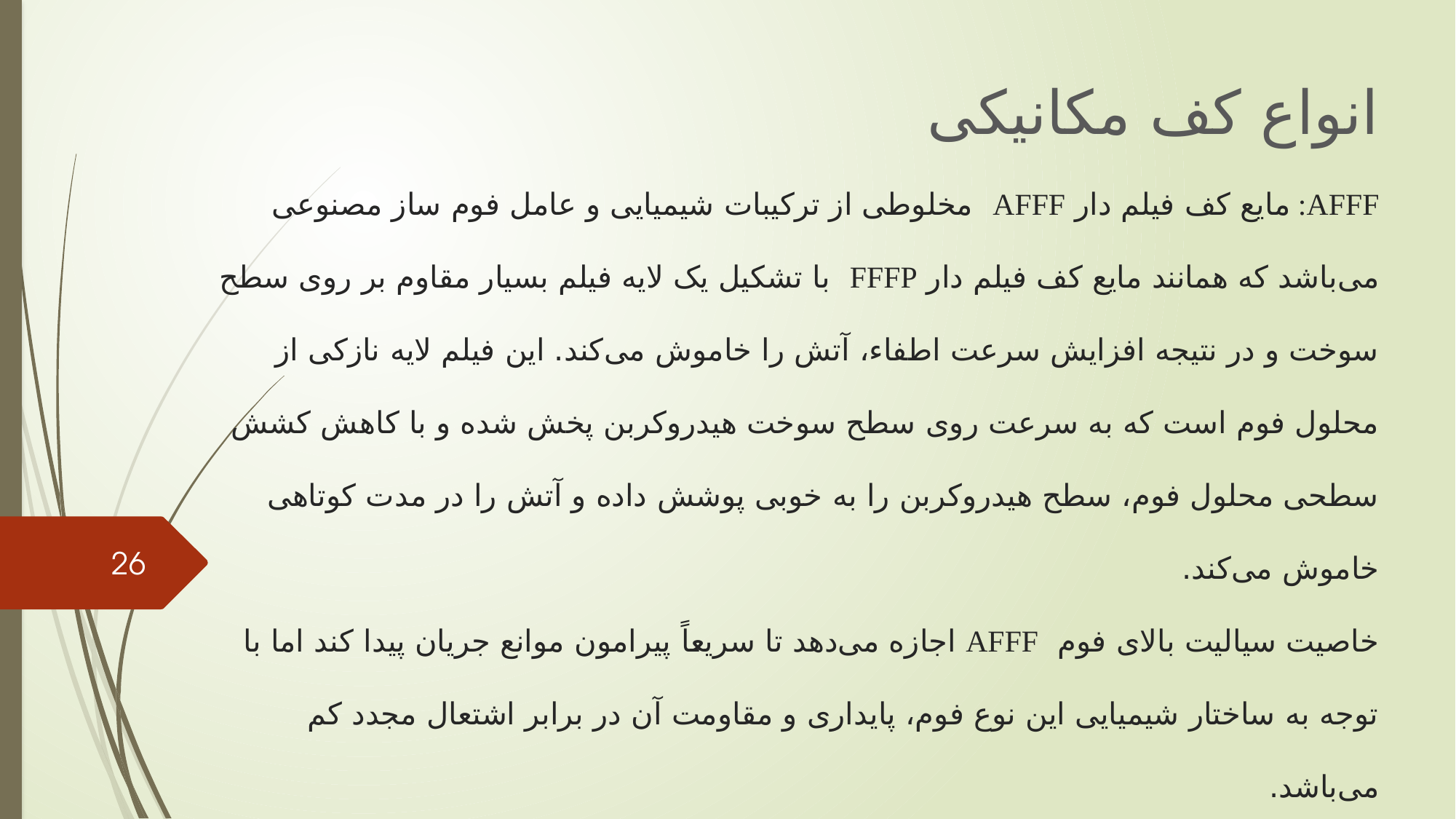

انواع کف مکانیکی
# AFFF: مایع کف فیلم دار AFFF  مخلوطی از ترکیبات شیمیایی و عامل فوم ساز مصنوعی می‌باشد که همانند مایع کف فیلم دار FFFP  با تشکیل یک لایه فیلم بسیار مقاوم بر روی سطح سوخت و در نتیجه افزایش سرعت اطفاء، آتش را خاموش می‌کند. این فیلم لایه نازکی از محلول فوم است که به سرعت روی سطح سوخت هیدروکربن پخش شده و با کاهش کشش سطحی محلول فوم، سطح هیدروکربن را به خوبی پوشش داده و آتش را در مدت کوتاهی خاموش می‌کند. خاصیت سیالیت بالای فوم  AFFF اجازه می‌دهد تا سریعاً پیرامون موانع جریان پیدا کند اما با توجه به ساختار شیمیایی این نوع فوم، پایداری و مقاومت آن در برابر اشتعال مجدد کم می‌باشد. فوم های فیلم دار  AFFF با عامل خاموش کننده پودری سازگار بوده و با آب دریا و آب شیرین نیز قابل استفاده می‌باشند. این نوع از فوم ها در آتش سوزی کشتی ها، فرودگاه ها و تأسیسات نفتی مورد استفاده قرار می‌گیرند.
26